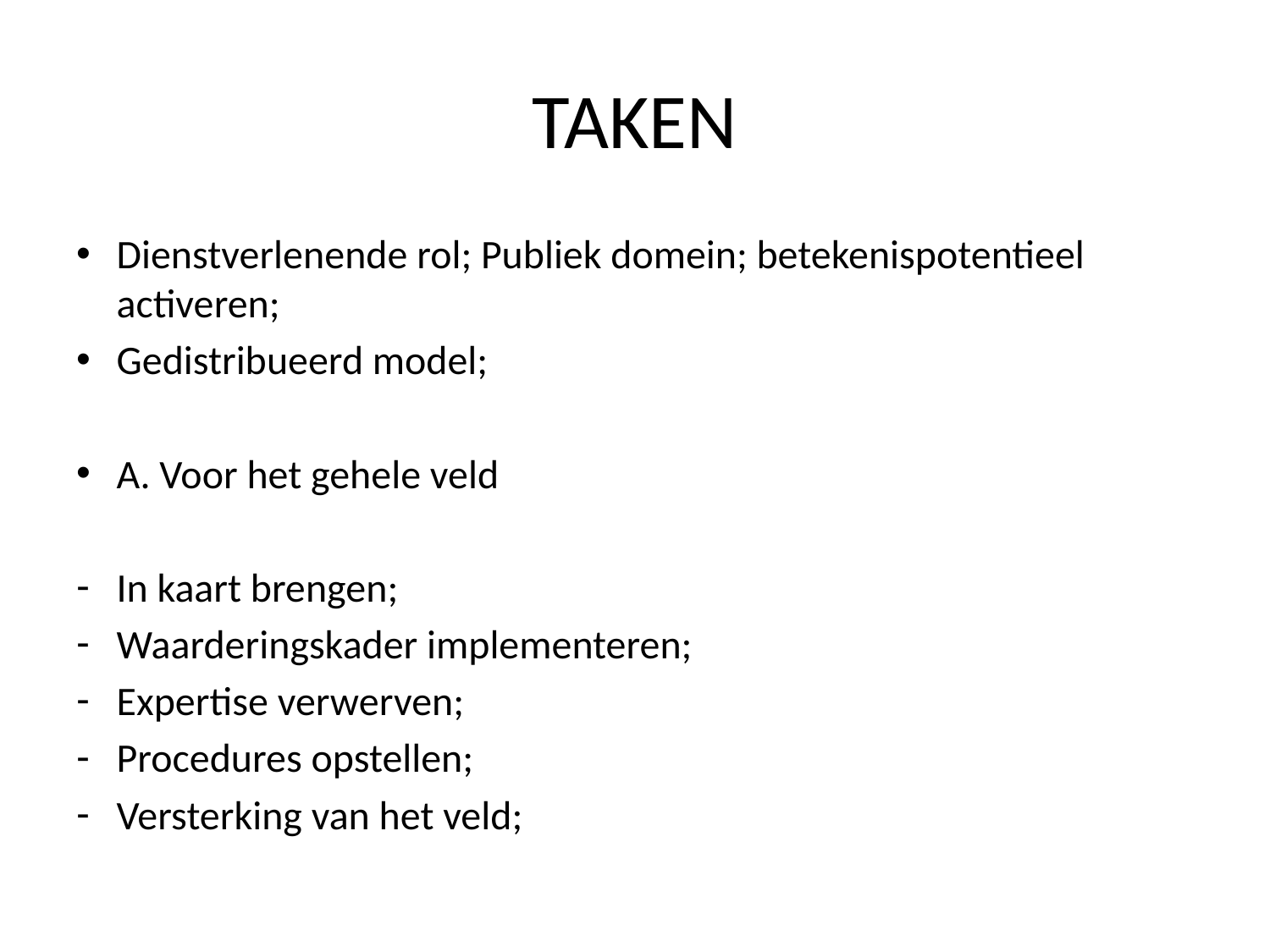

# TAKEN
Dienstverlenende rol; Publiek domein; betekenispotentieel activeren;
Gedistribueerd model;

A. Voor het gehele veld

In kaart brengen;
Waarderingskader implementeren;
Expertise verwerven;
Procedures opstellen;
Versterking van het veld;